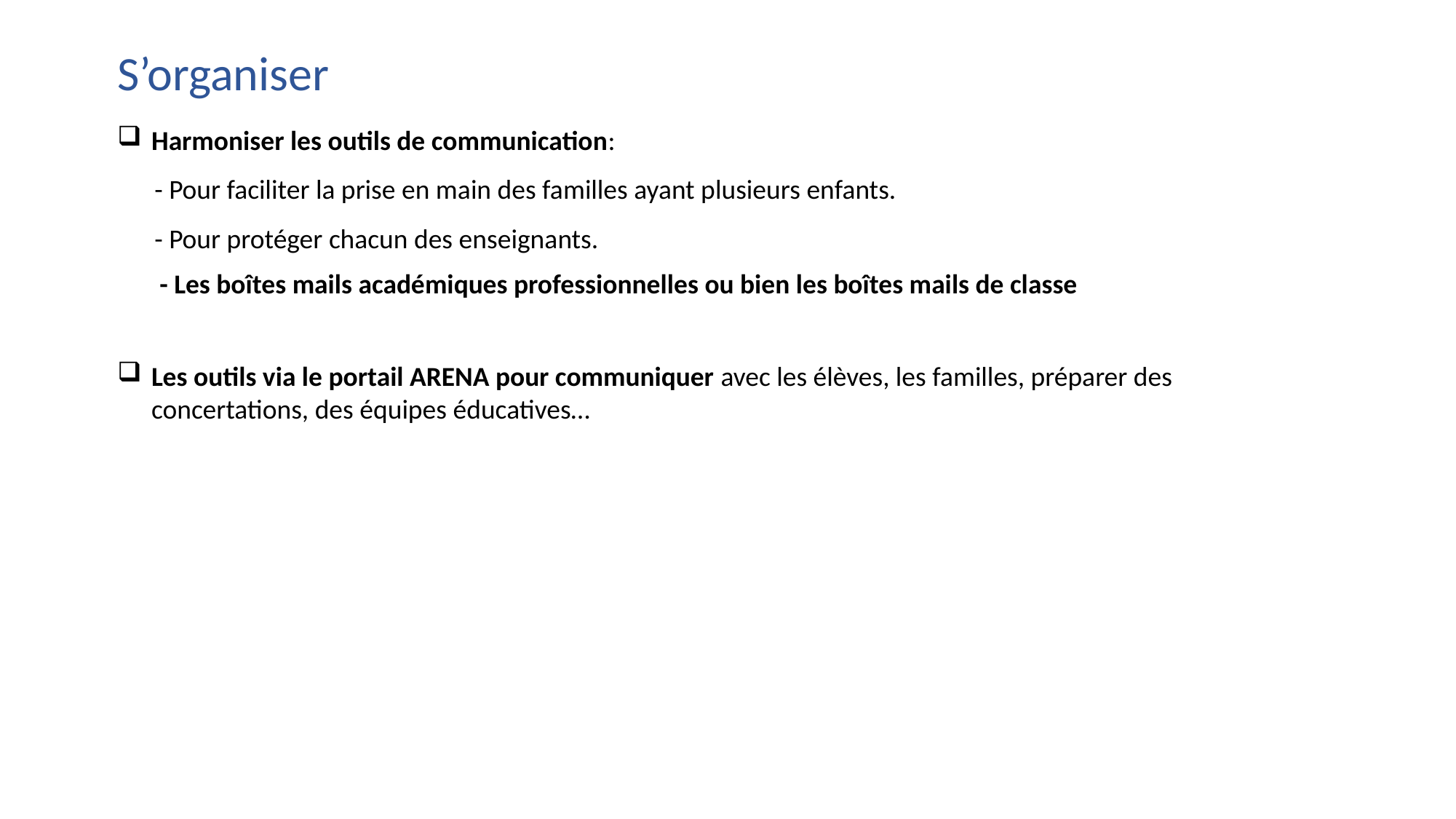

# S’organiser
Harmoniser les outils de communication:
      - Pour faciliter la prise en main des familles ayant plusieurs enfants.
      - Pour protéger chacun des enseignants.
- Les boîtes mails académiques professionnelles ou bien les boîtes mails de classe
Les outils via le portail ARENA pour communiquer avec les élèves, les familles, préparer des concertations, des équipes éducatives…